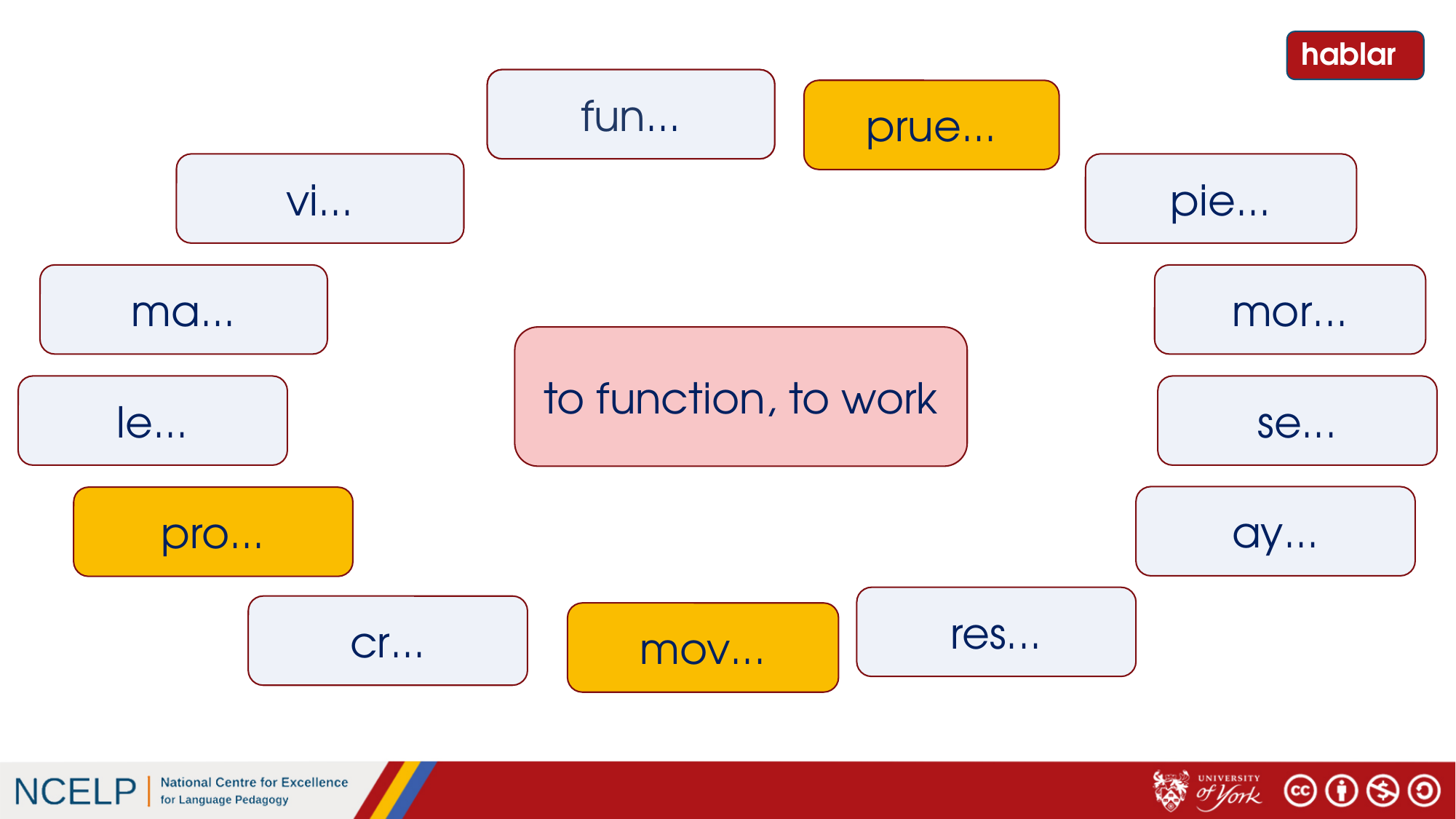

hablar

funcionar
fun...
prue...
vi...
pie...
ma...
mor...
to function, to work
le...
se...
ay...
pro...
res...
cr...
mov...